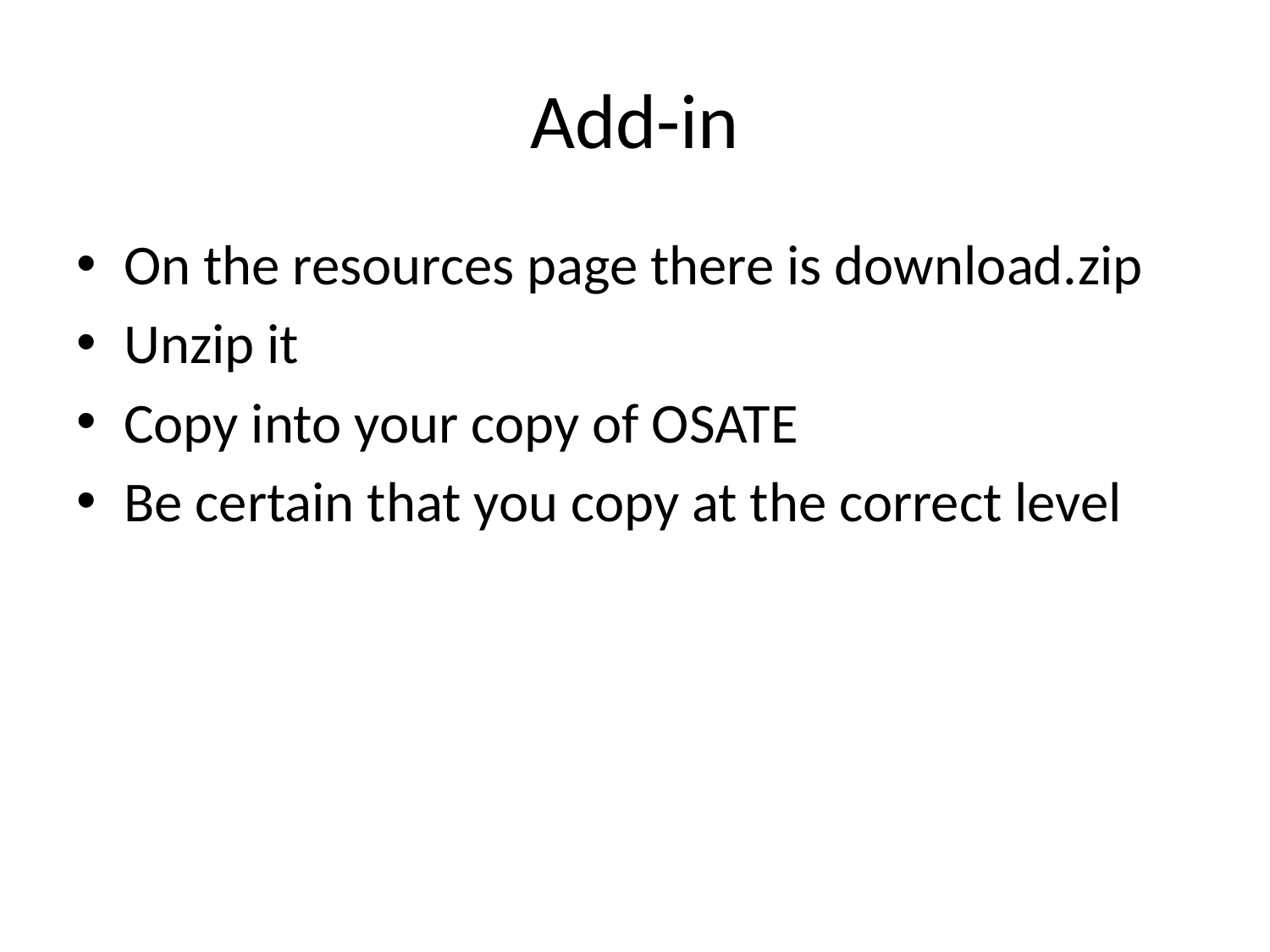

# Add-in
On the resources page there is download.zip
Unzip it
Copy into your copy of OSATE
Be certain that you copy at the correct level